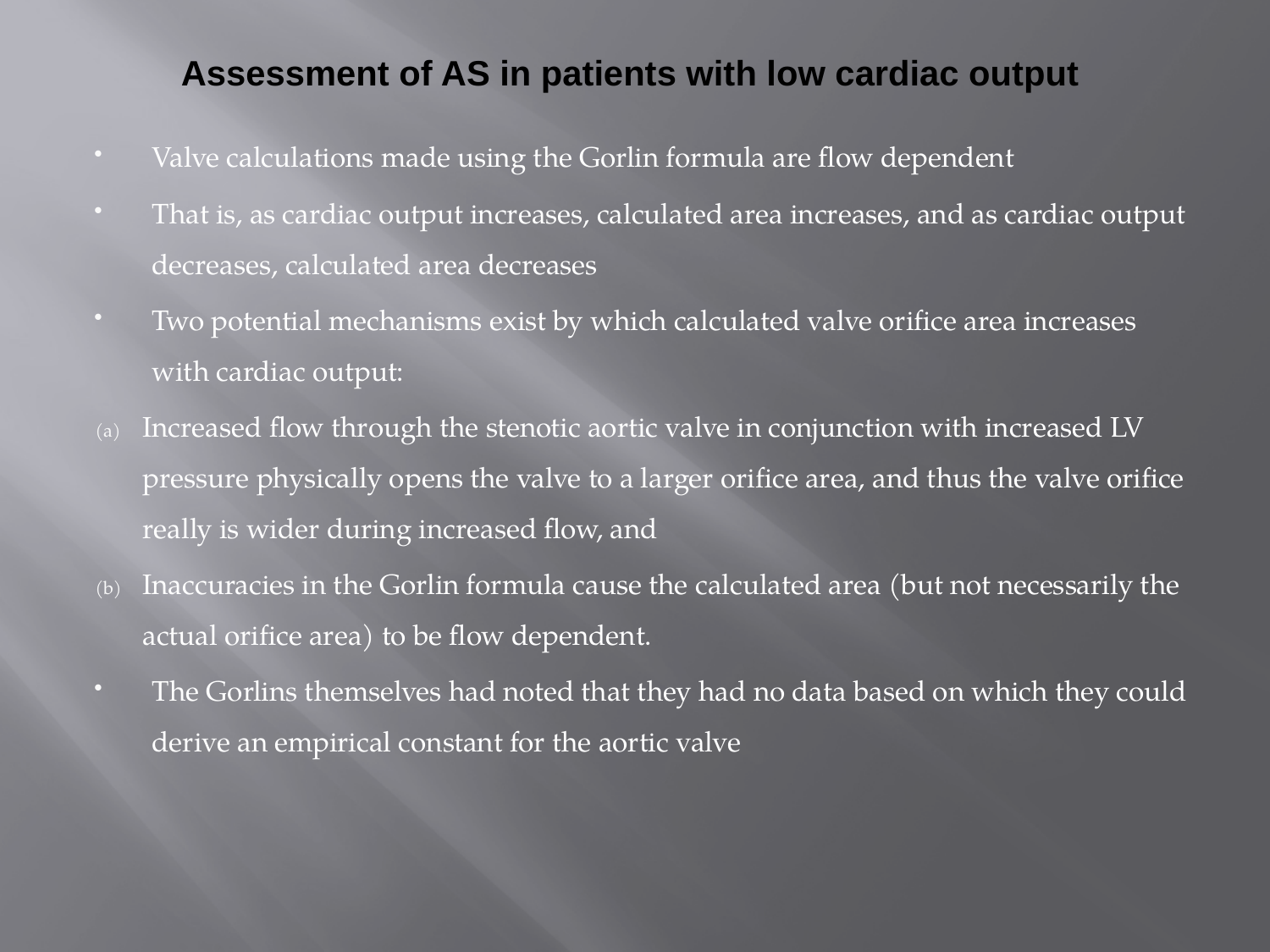

# Assessment of AS in patients with low cardiac output
Valve calculations made using the Gorlin formula are flow dependent
That is, as cardiac output increases, calculated area increases, and as cardiac output decreases, calculated area decreases
Two potential mechanisms exist by which calculated valve orifice area increases with cardiac output:
Increased flow through the stenotic aortic valve in conjunction with increased LV pressure physically opens the valve to a larger orifice area, and thus the valve orifice really is wider during increased flow, and
Inaccuracies in the Gorlin formula cause the calculated area (but not necessarily the actual orifice area) to be flow dependent.
The Gorlins themselves had noted that they had no data based on which they could derive an empirical constant for the aortic valve